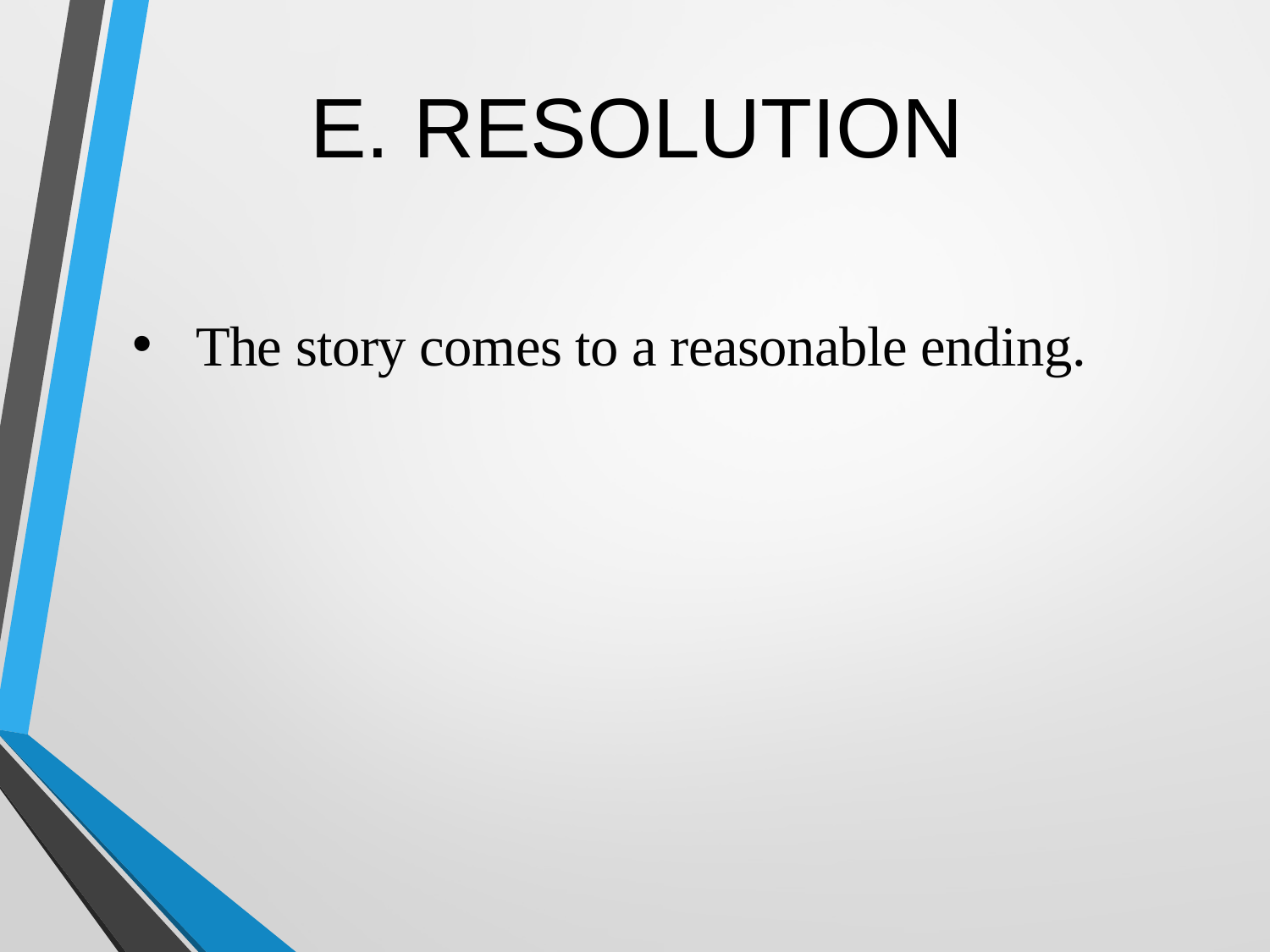

E. RESOLUTION
The story comes to a reasonable ending.